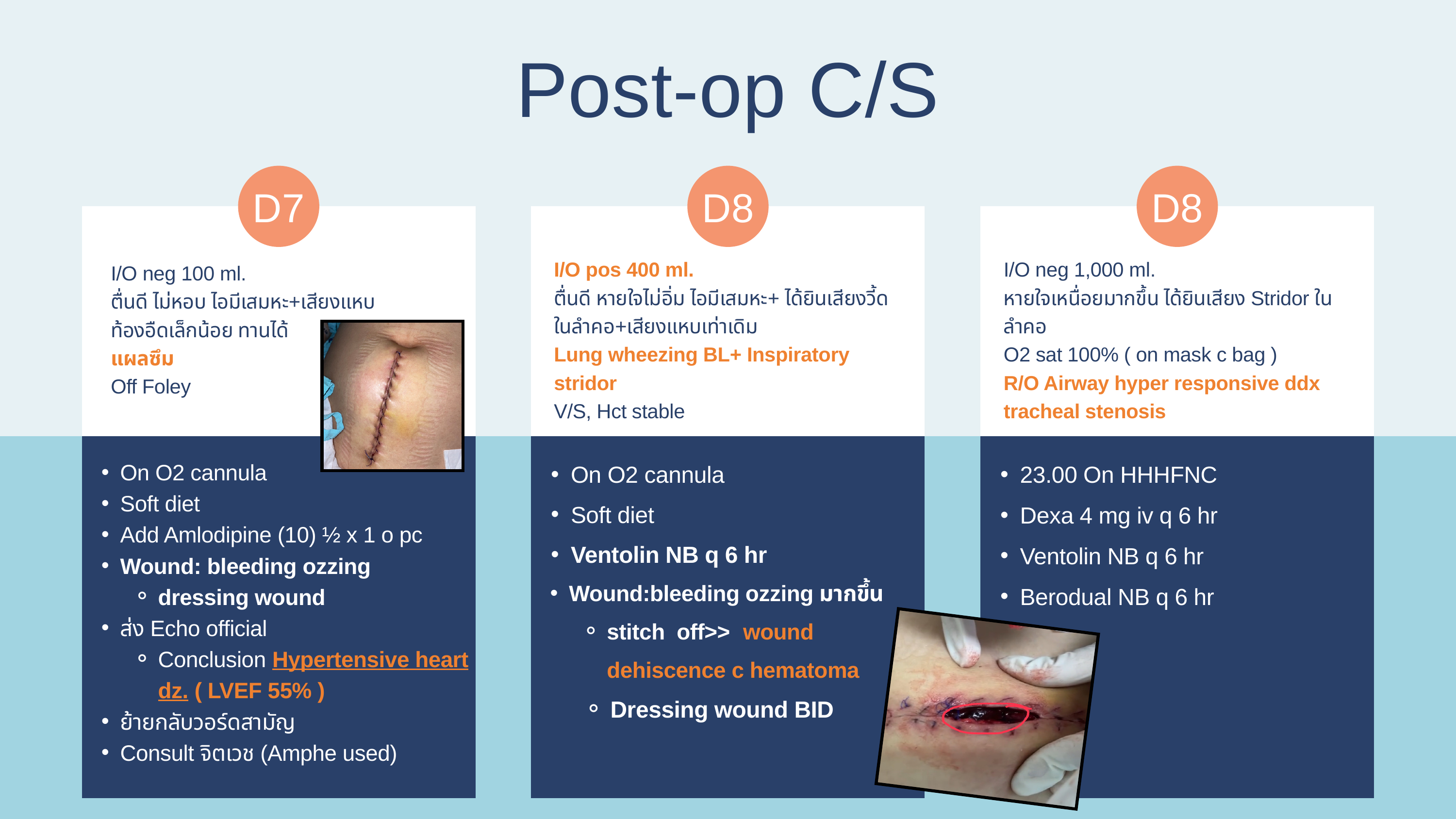

Post-op C/S

D7

D8

D8

I/O pos 400 ml.
ตื่นดี หายใจไม่อิ่ม ไอมีเสมหะ+ ได้ยินเสียงวี้ดในลำคอ+เสียงแหบเท่าเดิม
Lung wheezing BL+ Inspiratory stridor
V/S, Hct stable

I/O neg 1,000 ml.
หายใจเหนื่อยมากขึ้น ได้ยินเสียง Stridor ในลำคอ
O2 sat 100% ( on mask c bag )
R/O Airway hyper responsive ddx tracheal stenosis

I/O neg 100 ml.
ตื่นดี ไม่หอบ ไอมีเสมหะ+เสียงแหบ
ท้องอืดเล็กน้อย ทานได้
แผลซึม
Off Foley

23.00 On HHHFNC
Dexa 4 mg iv q 6 hr
Ventolin NB q 6 hr
Berodual NB q 6 hr

On O2 cannula
Soft diet
Ventolin NB q 6 hr
Wound:bleeding ozzing มากขึ้น
stitch  off>>>wound dehiscence c hematoma
Dressing wound BID
On O2 cannula
Soft diet
Add Amlodipine (10) ½ x 1 o pc
Wound: bleeding ozzing
dressing wound
ส่ง Echo official
Conclusion:Hypertensive heart dz. ( LVEF 55% )
ย้ายกลับวอร์ดสามัญ
Consult จิตเวช (Amphe used)